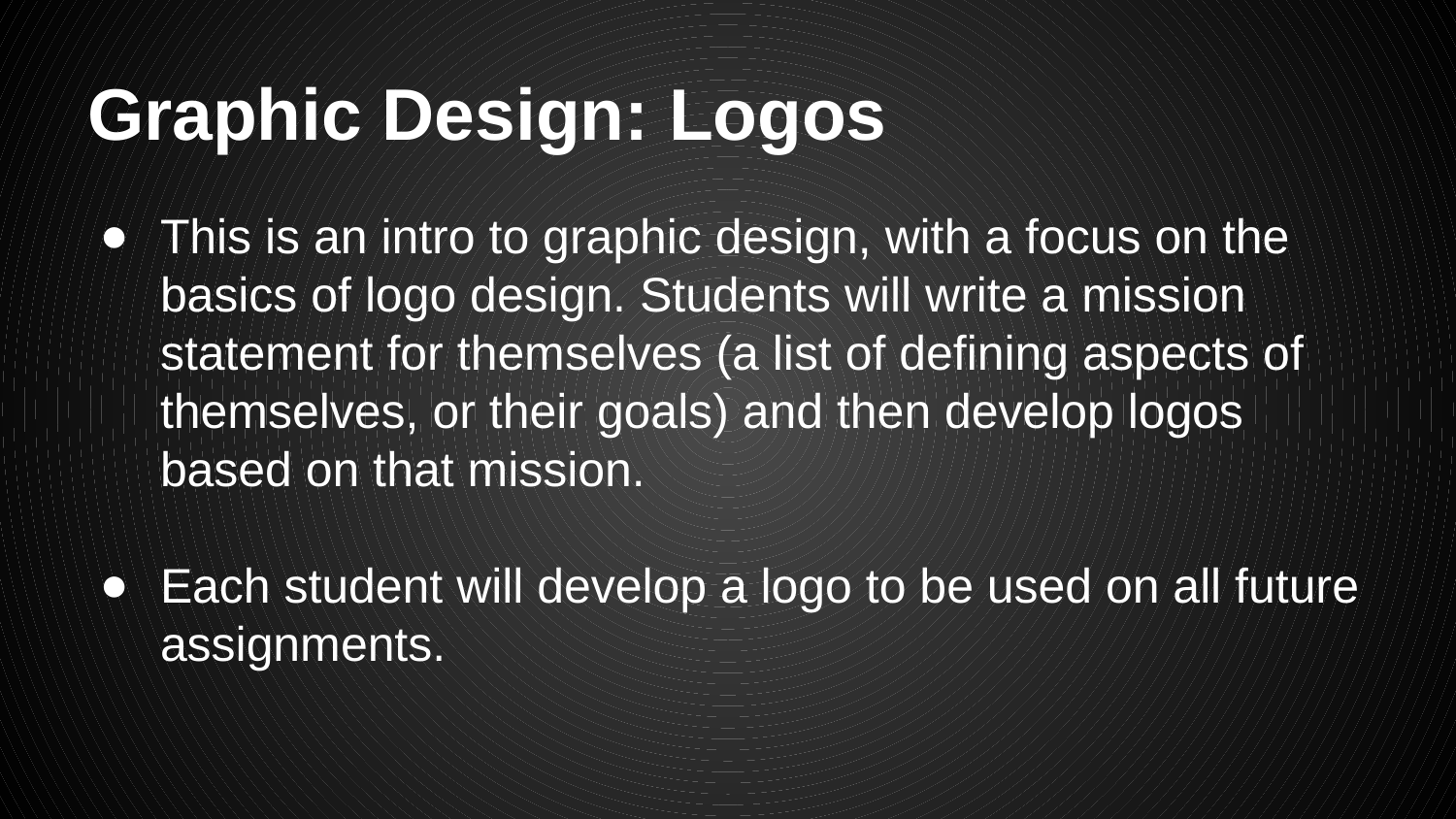

# Graphic Design: Logos
This is an intro to graphic design, with a focus on the basics of logo design. Students will write a mission statement for themselves (a list of defining aspects of themselves, or their goals) and then develop logos based on that mission.

Each student will develop a logo to be used on all future assignments.